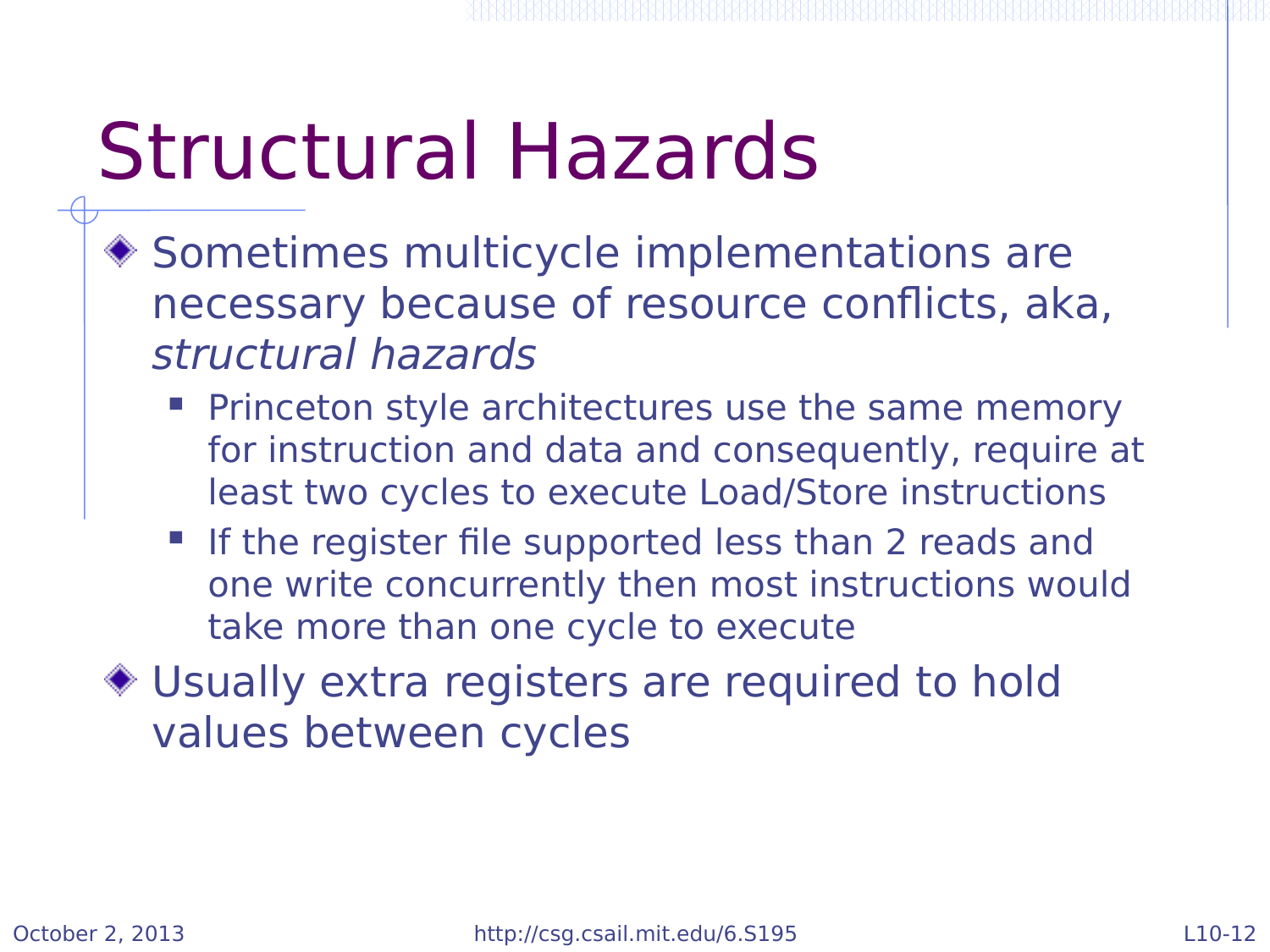

# Structural Hazards
Sometimes multicycle implementations are necessary because of resource conflicts, aka,  structural hazards
Princeton style architectures use the same memory for instruction and data and consequently, require at least two cycles to execute Load/Store instructions
If the register file supported less than 2 reads and one write concurrently then most instructions would take more than one cycle to execute
Usually extra registers are required to hold values between cycles

October 2, 2013
http://csg.csail.mit.edu/6.S195
L10-12